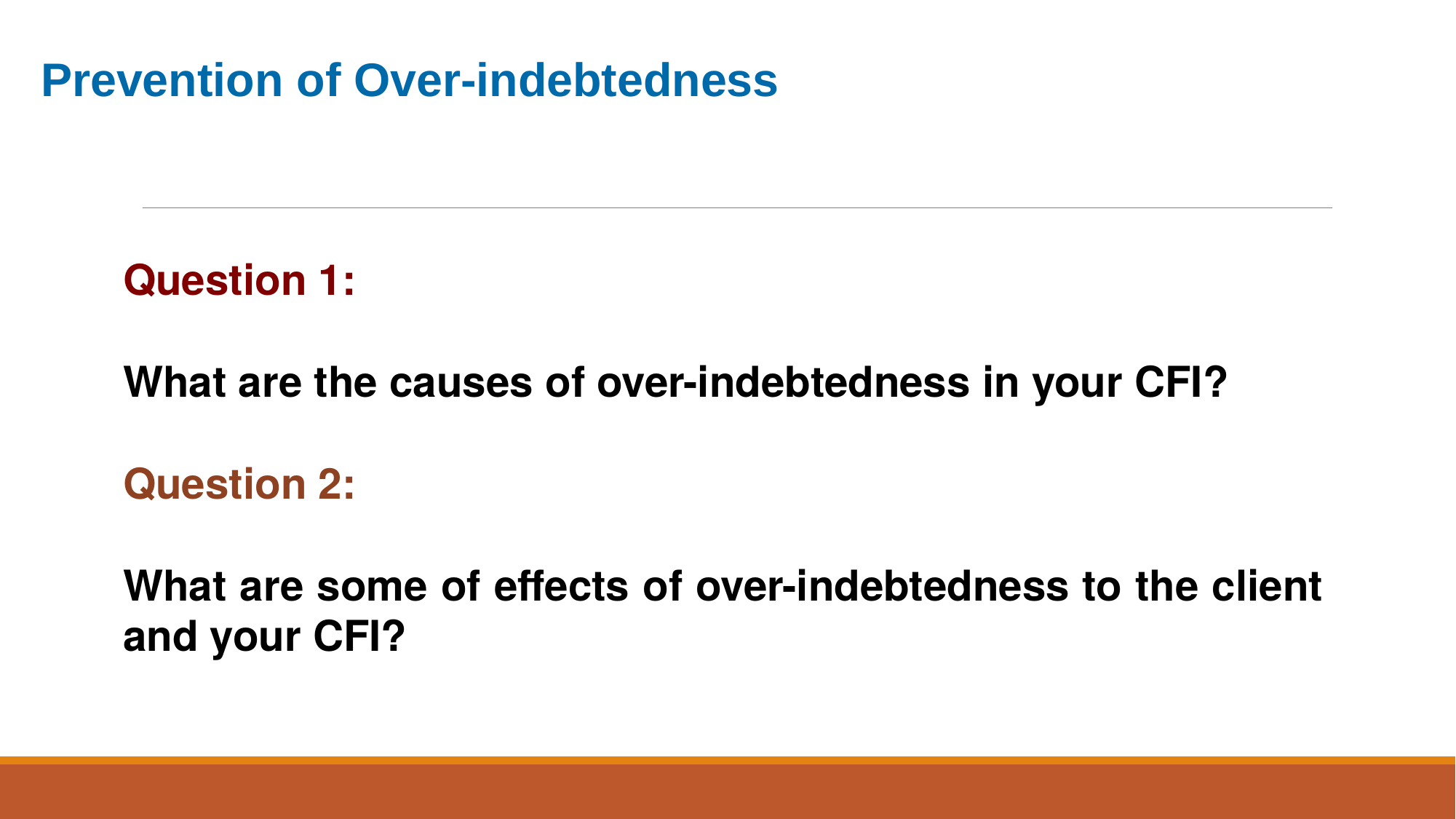

Prevention of Over-indebtedness

Question 1:

What are the causes of over-indebtedness in your CFI?

Question 2:

What are some of effects of over-indebtedness to the client and your CFI?